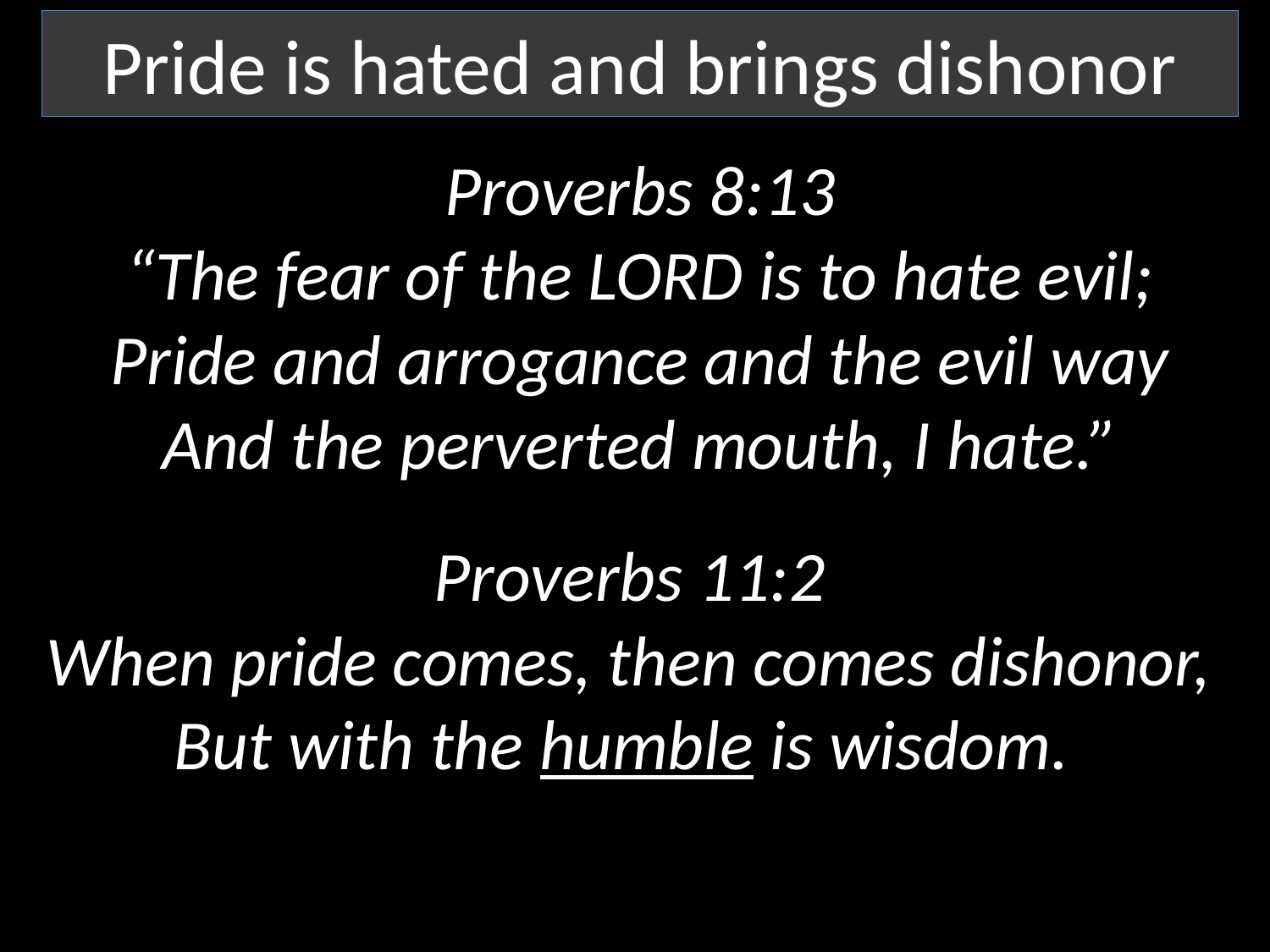

Pride is hated and brings dishonor
Proverbs 8:13
“The fear of the LORD is to hate evil; Pride and arrogance and the evil way And the perverted mouth, I hate.”
Proverbs 11:2
When pride comes, then comes dishonor, But with the humble is wisdom.